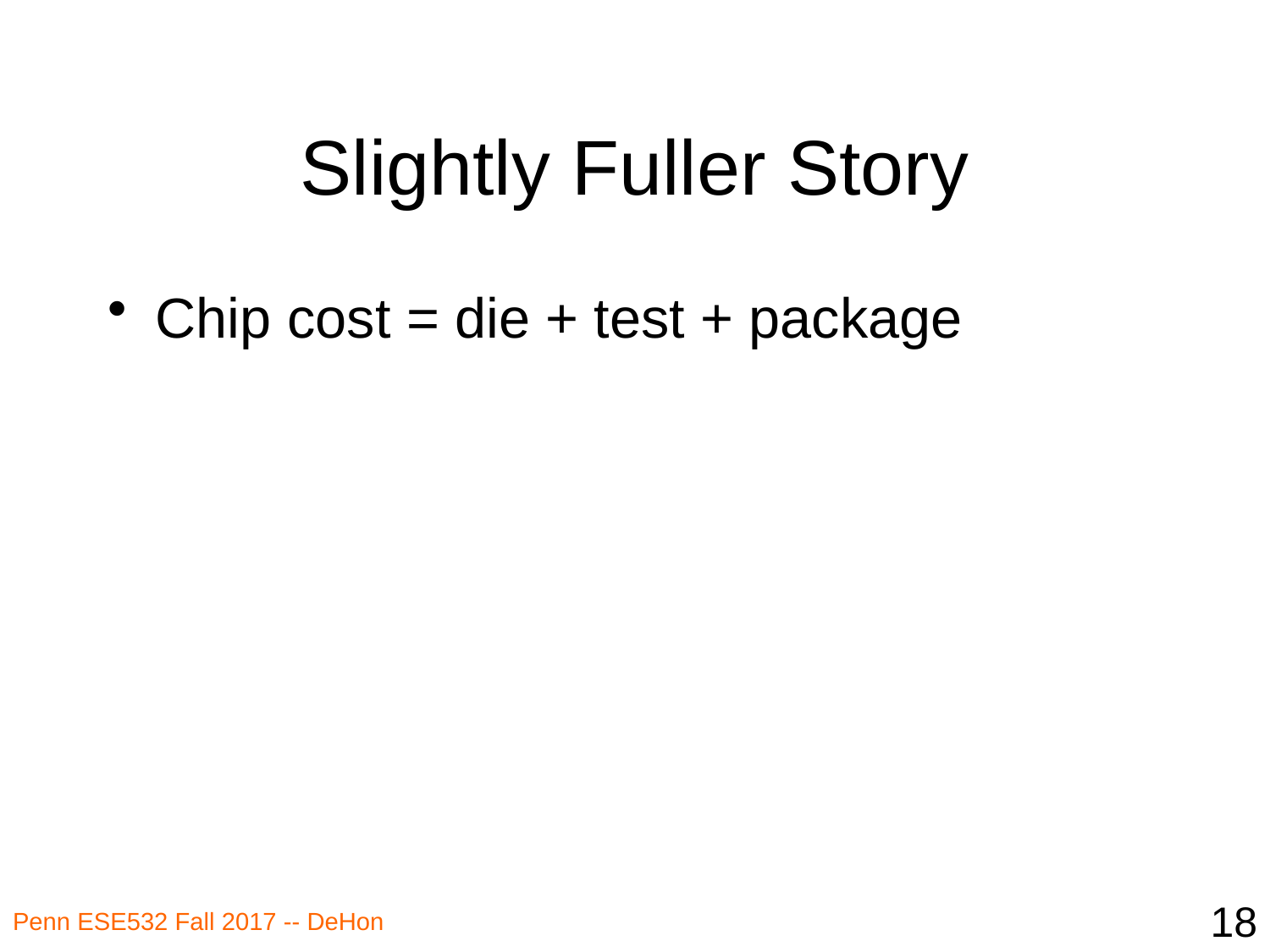

# Slightly Fuller Story
Chip cost = die + test + package

18
Penn ESE532 Fall 2017 -- DeHon